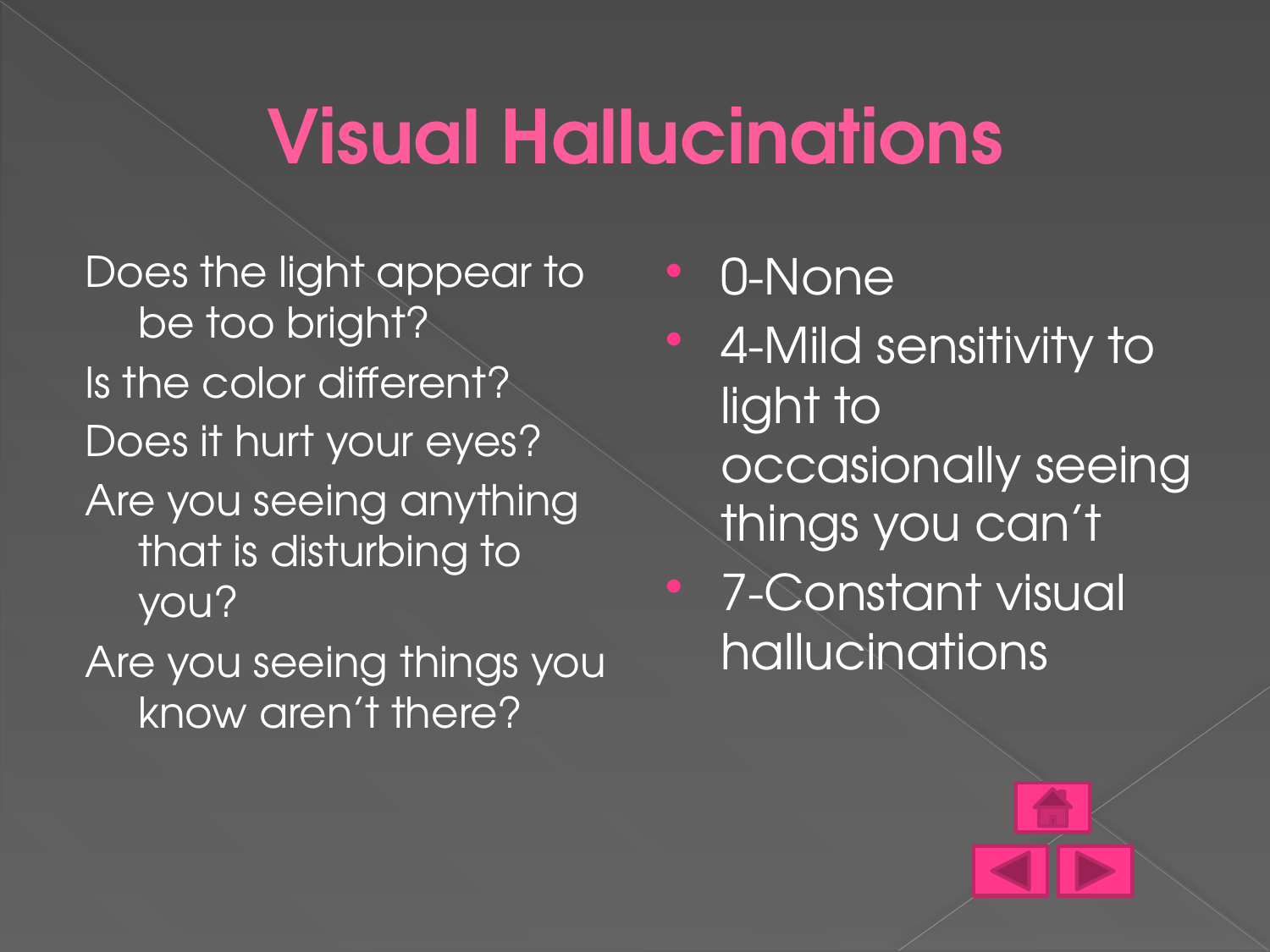

# Visual Hallucinations
Does the light appear to be too bright?
Is the color different?
Does it hurt your eyes?
Are you seeing anything that is disturbing to you?
Are you seeing things you know aren’t there?

0-None
4-Mild sensitivity to light to occasionally seeing things you can’t
7-Constant visual hallucinations